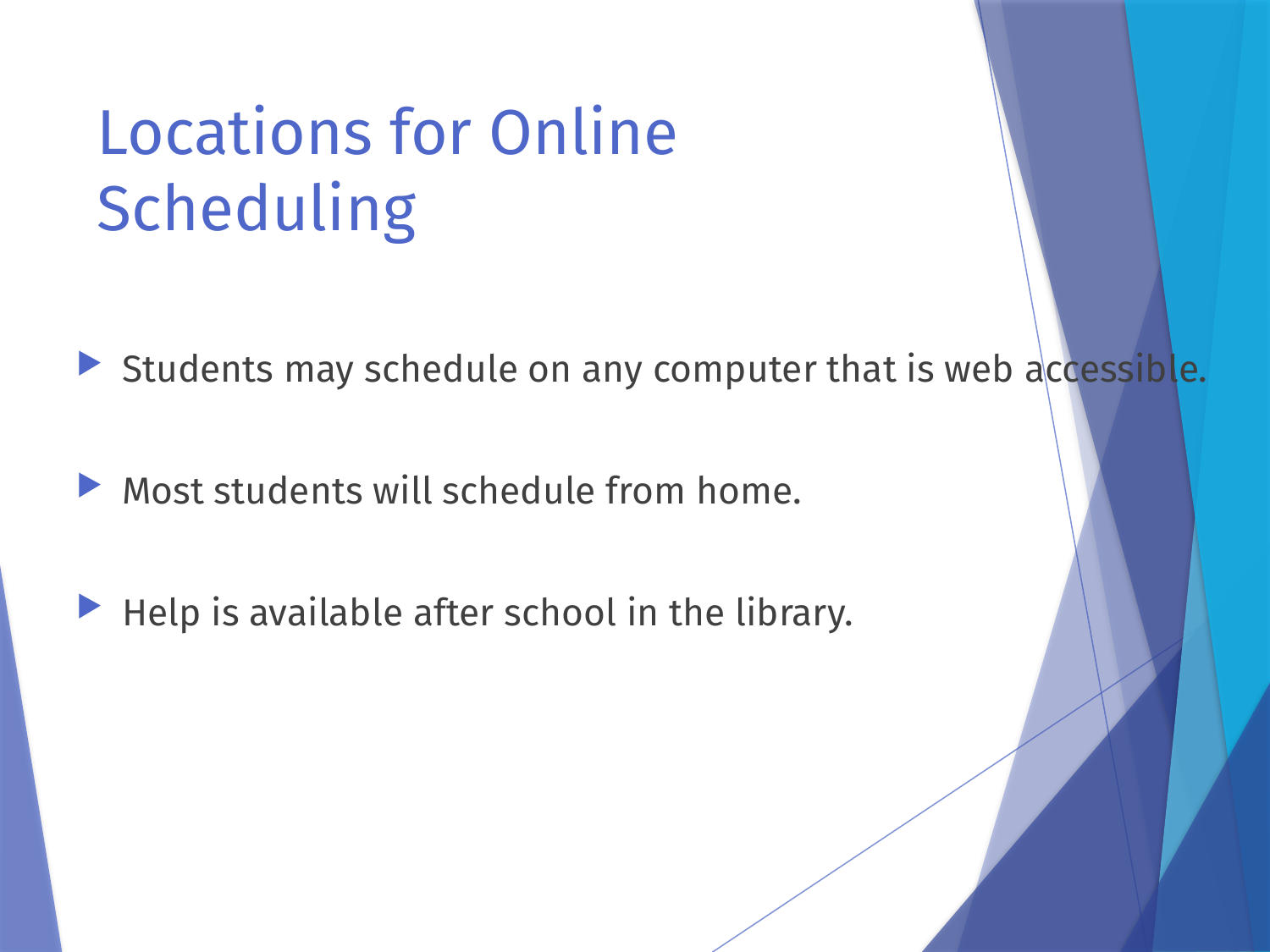

# Locations for Online Scheduling
Students may schedule on any computer that is web accessible.

Most students will schedule from home.

Help is available after school in the library.